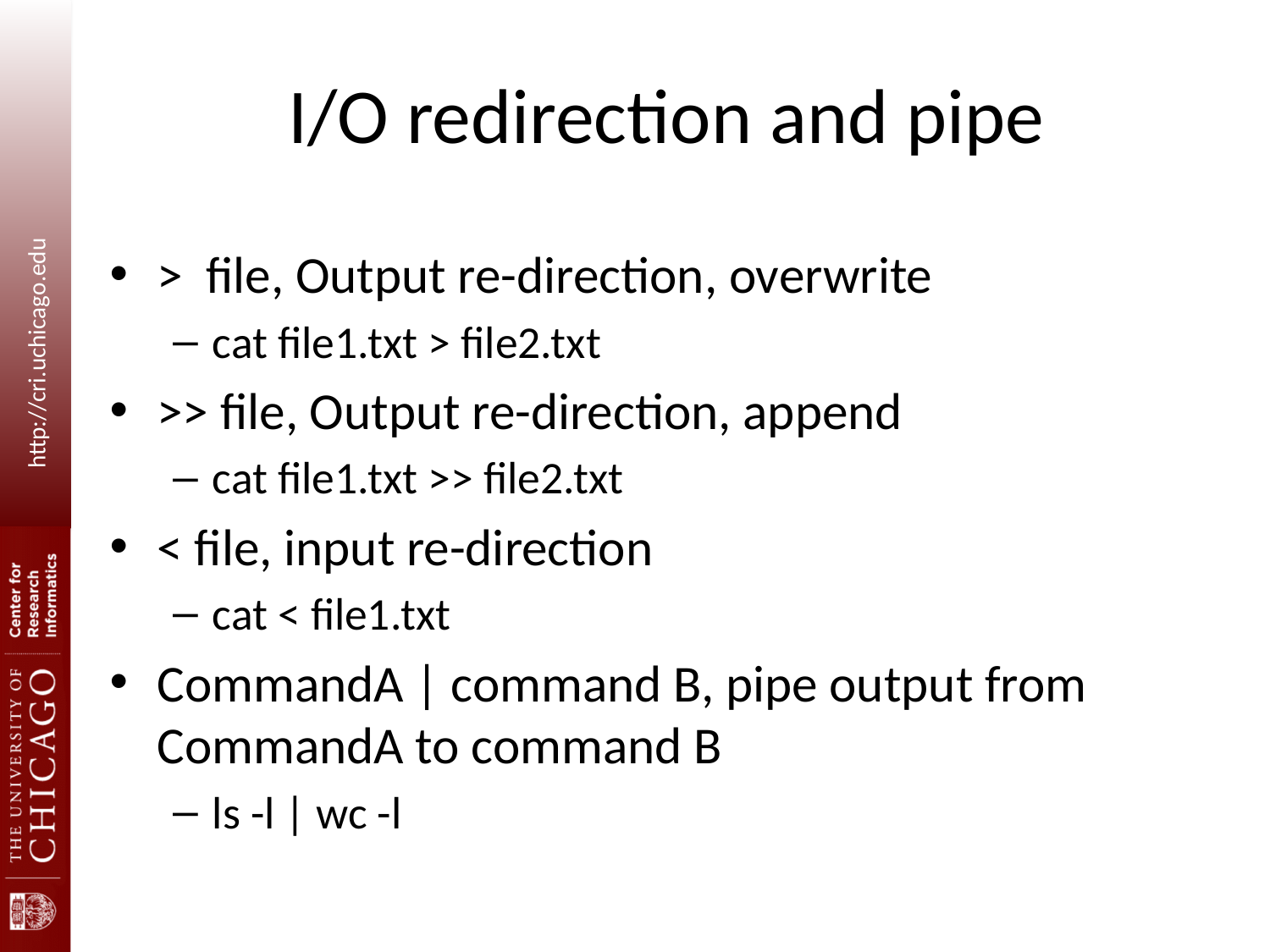

# I/O redirection and pipe
>  file, Output re-direction, overwrite
cat file1.txt > file2.txt
>> file, Output re-direction, append
cat file1.txt >> file2.txt
< file, input re-direction
cat < file1.txt
CommandA | command B, pipe output from CommandA to command B
ls -l | wc -l